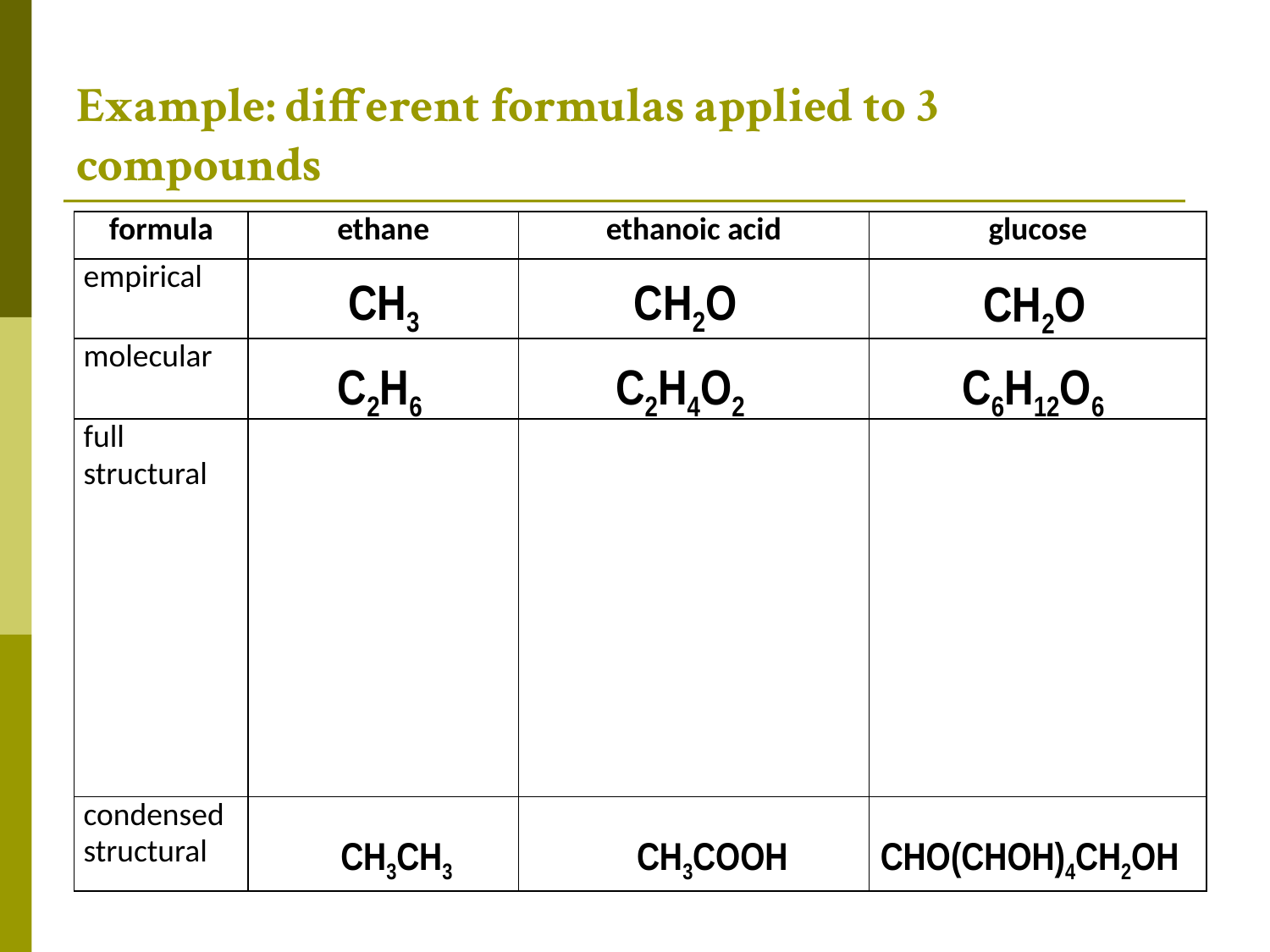

# Example: different formulas applied to 3 compounds
| formula | ethane | ethanoic acid | glucose |
| --- | --- | --- | --- |
| empirical |  |  |  |
| molecular |  |  |  |
| full structural |  |  |  |
| condensed structural |  |  |  |
CH3
CH2O
CH2O
C2H6
C2H4O2
C6H12O6
CH3CH3
CH3COOH
CHO(CHOH)4CH2OH